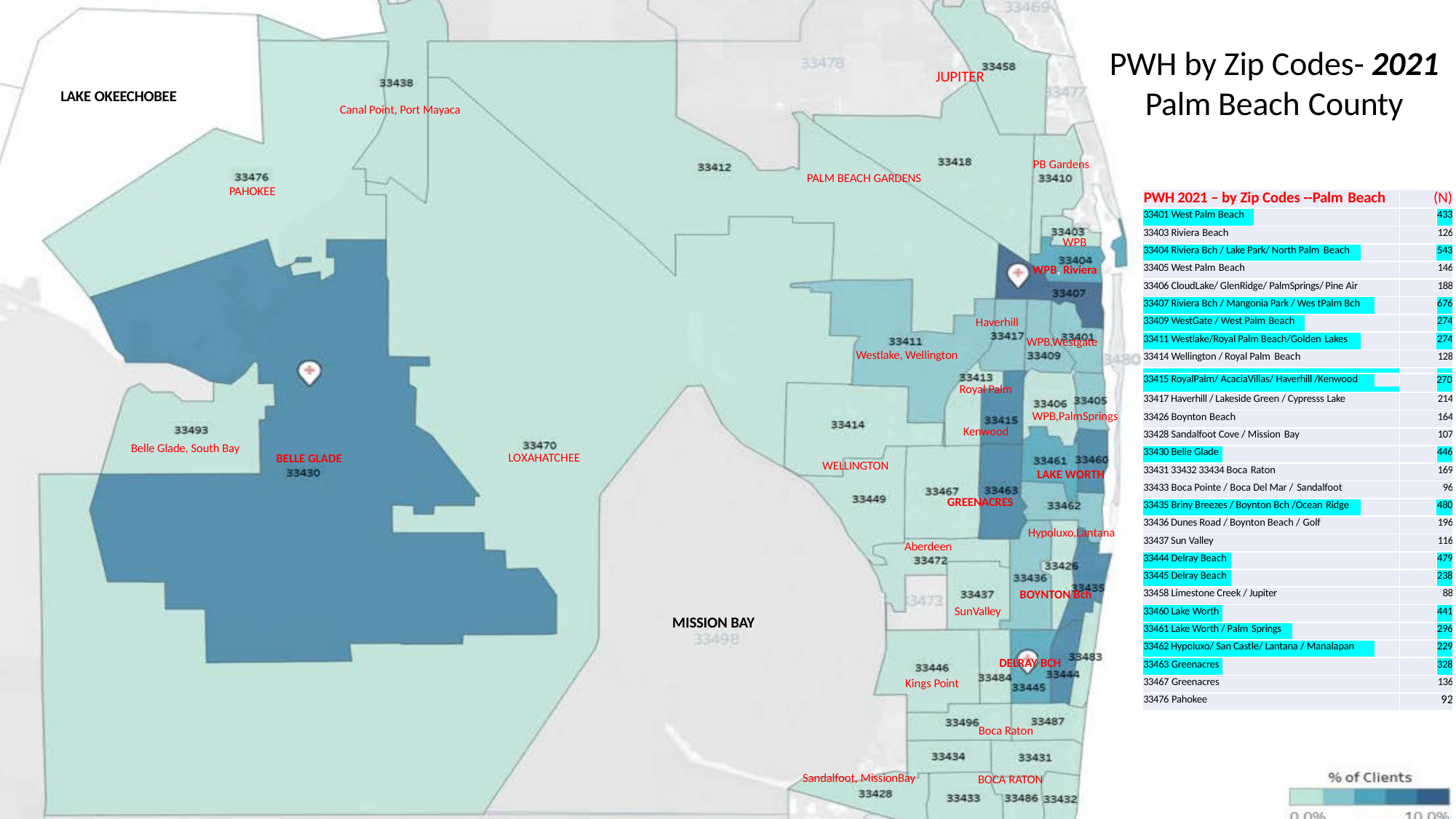

# PWH by Zip Codes- 2021
Palm Beach County
JUPITER
LAKE OKEECHOBEE
Canal Point, Port Mayaca
PB Gardens
PALM BEACH GARDENS
PAHOKEE
| PWH 2021 – by Zip Codes --Palm Beach |  |  |  |  |  |  |  | (N) |  |
| --- | --- | --- | --- | --- | --- | --- | --- | --- | --- |
| 33401 West Palm Beach |  |  |  |  |  |  |  |  | 433 |
| 33403 Riviera Beach |  |  |  |  |  |  |  | 126 |  |
| 33404 Riviera Bch / Lake Park/ North Palm Beach |  |  |  |  |  |  |  |  | 543 |
| 33405 West Palm Beach |  |  |  |  |  |  |  | 146 |  |
| 33406 CloudLake/ GlenRidge/ PalmSprings/ Pine Air |  |  |  |  |  |  |  | 188 |  |
| 33407 Riviera Bch / Mangonia Park / Wes tPalm Bch |  |  |  |  |  |  |  |  | 676 |
| 33409 WestGate / West Palm Beach |  |  |  |  |  |  |  |  | 274 |
| 33411 Westlake/Royal Palm Beach/Golden Lakes |  |  |  |  |  |  |  |  | 274 |
| 33414 Wellington / Royal Palm Beach |  |  |  |  |  |  |  | 128 |  |
|  |  |  |  |  |  |  |  |  |  |
| 33415 RoyalPalm/ AcaciaVillas/ Haverhill /Kenwood |  |  |  |  |  |  |  |  | 270 |
|  |  |  |  |  |  |  |  |  |  |
| 33417 Haverhill / Lakeside Green / Cypresss Lake |  |  |  |  |  |  |  | 214 |  |
| 33426 Boynton Beach |  |  |  |  |  |  |  | 164 |  |
| 33428 Sandalfoot Cove / Mission Bay |  |  |  |  |  |  |  | 107 |  |
| 33430 Belle Glade |  |  |  |  |  |  |  |  | 446 |
| 33431 33432 33434 Boca Raton |  |  |  |  |  |  |  | 169 |  |
| 33433 Boca Pointe / Boca Del Mar / Sandalfoot |  |  |  |  |  |  |  | 96 |  |
| 33435 Briny Breezes / Boynton Bch /Ocean Ridge |  |  |  |  |  |  |  |  | 480 |
| 33436 Dunes Road / Boynton Beach / Golf |  |  |  |  |  |  |  | 196 |  |
| 33437 Sun Valley |  |  |  |  |  |  |  | 116 |  |
| 33444 Delray Beach |  |  |  |  |  |  |  |  | 479 |
| 33445 Delray Beach |  |  |  |  |  |  |  |  | 238 |
| 33458 Limestone Creek / Jupiter |  |  |  |  |  |  |  | 88 |  |
| 33460 Lake Worth |  |  |  |  |  |  |  |  | 441 |
| 33461 Lake Worth / Palm Springs |  |  |  |  |  |  |  |  | 296 |
| 33462 Hypoluxo/ San Castle/ Lantana / Manalapan |  |  |  |  |  |  |  |  | 229 |
| 33463 Greenacres |  |  |  |  |  |  |  |  | 328 |
| 33467 Greenacres |  |  |  |  |  |  |  | 136 |  |
| 33476 Pahokee |  |  |  |  |  |  |  | 92 |  |
WPB

WPB, Riviera
Haverhill
WPB,Westgate
Westlake, Wellington

Royal Palm

WPB,PalmSprings
Kenwood
Belle Glade, South Bay
LOXAHATCHEE
BELLE GLADE
WELLINGTON
LAKE WORTH
GREENACRES

Hypoluxo,Lantana
Aberdeen

BOYNTON Bch
SunValley
MISSION BAY
DELRAY BCH
Kings Point

Boca Raton
Sandalfoot, MissionBay
BOCA RATON